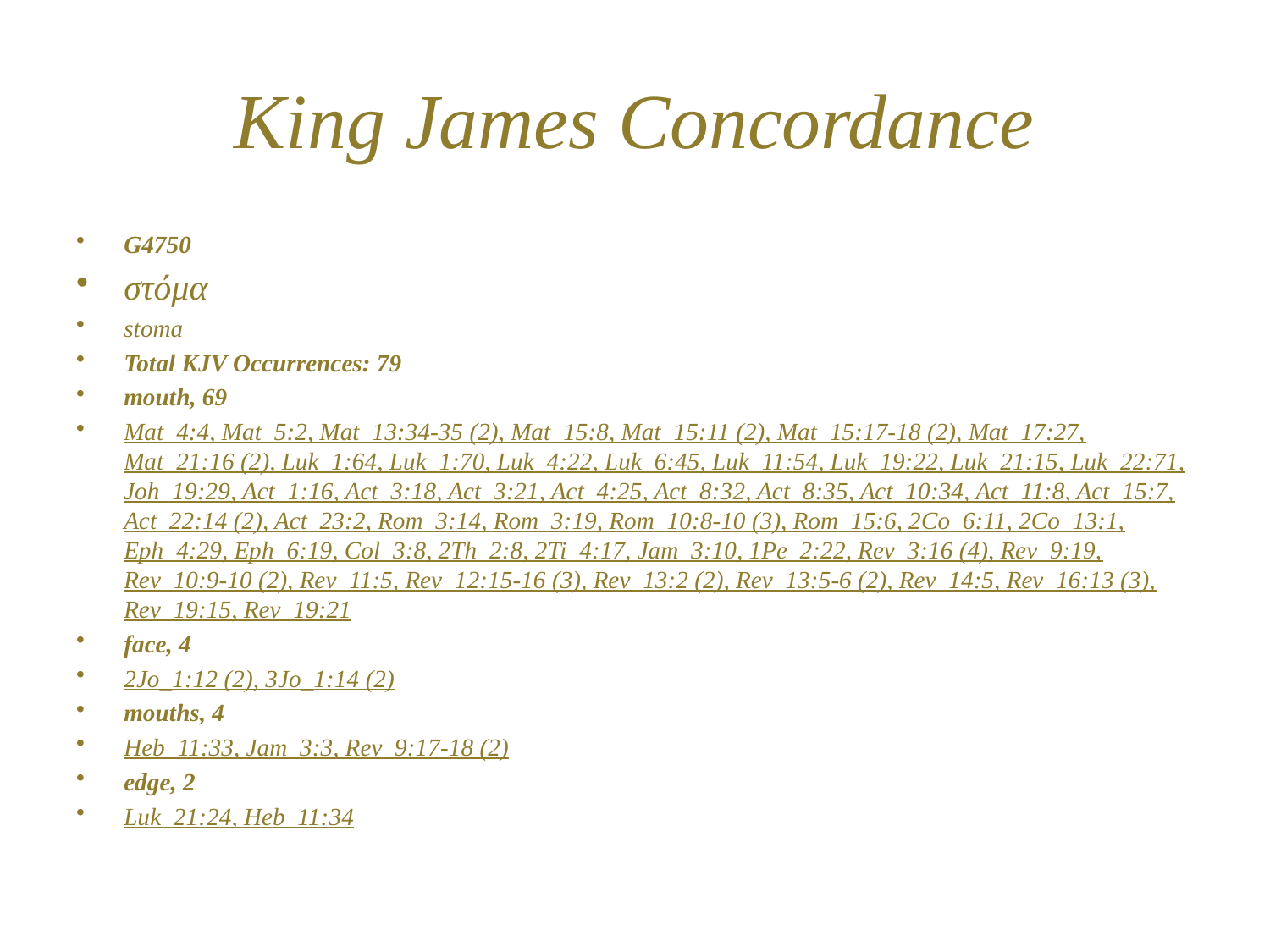

# King James Concordance
G4750
στόμα
stoma
Total KJV Occurrences: 79
mouth, 69
Mat_4:4, Mat_5:2, Mat_13:34-35 (2), Mat_15:8, Mat_15:11 (2), Mat_15:17-18 (2), Mat_17:27, Mat_21:16 (2), Luk_1:64, Luk_1:70, Luk_4:22, Luk_6:45, Luk_11:54, Luk_19:22, Luk_21:15, Luk_22:71, Joh_19:29, Act_1:16, Act_3:18, Act_3:21, Act_4:25, Act_8:32, Act_8:35, Act_10:34, Act_11:8, Act_15:7, Act_22:14 (2), Act_23:2, Rom_3:14, Rom_3:19, Rom_10:8-10 (3), Rom_15:6, 2Co_6:11, 2Co_13:1, Eph_4:29, Eph_6:19, Col_3:8, 2Th_2:8, 2Ti_4:17, Jam_3:10, 1Pe_2:22, Rev_3:16 (4), Rev_9:19, Rev_10:9-10 (2), Rev_11:5, Rev_12:15-16 (3), Rev_13:2 (2), Rev_13:5-6 (2), Rev_14:5, Rev_16:13 (3), Rev_19:15, Rev_19:21
face, 4
2Jo_1:12 (2), 3Jo_1:14 (2)
mouths, 4
Heb_11:33, Jam_3:3, Rev_9:17-18 (2)
edge, 2
Luk_21:24, Heb_11:34